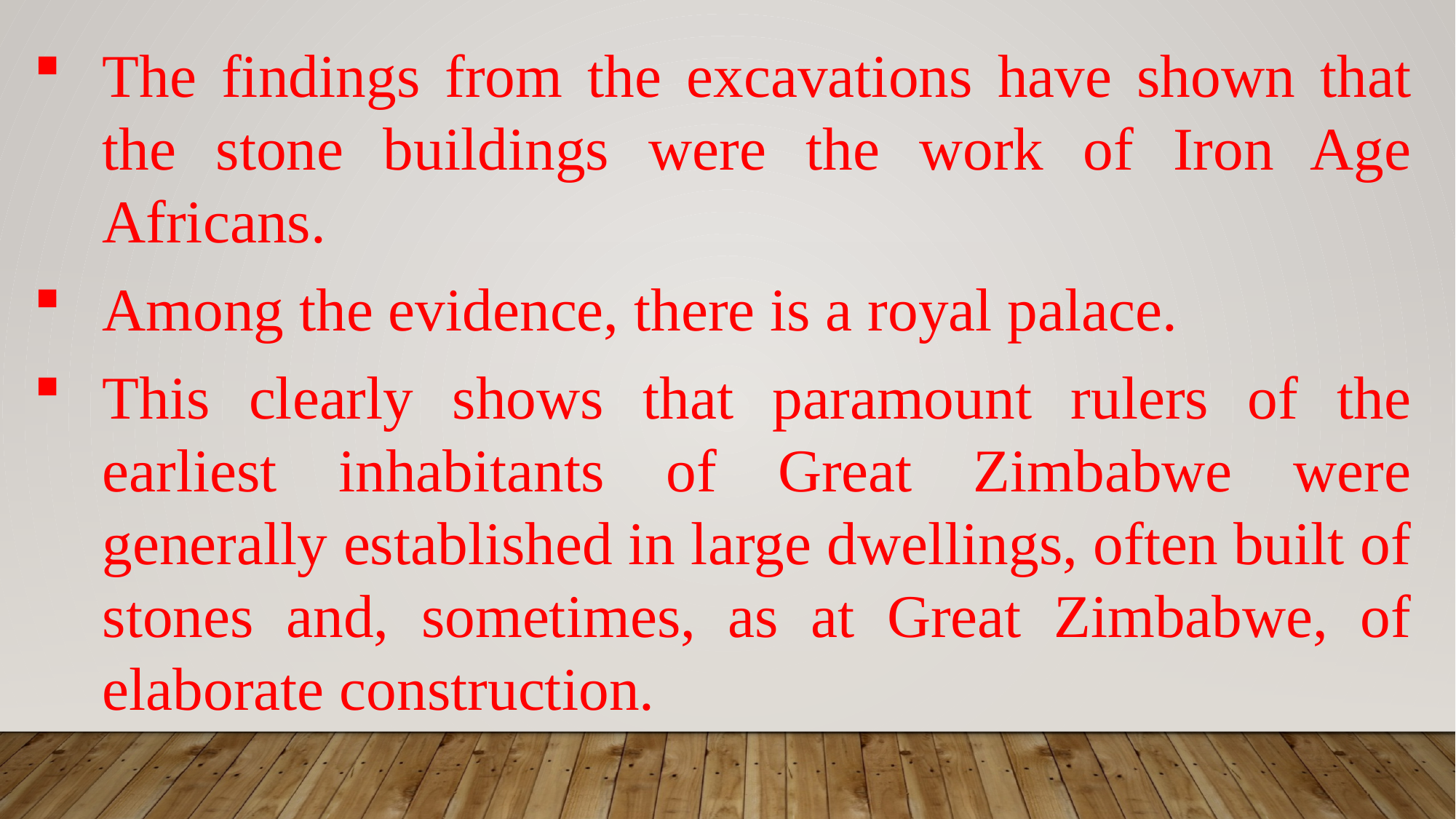

The findings from the excavations have shown that the stone buildings were the work of Iron Age Africans.
Among the evidence, there is a royal palace.
This clearly shows that paramount rulers of the earliest inhabitants of Great Zimbabwe were generally established in large dwellings, often built of stones and, sometimes, as at Great Zimbabwe, of elaborate construction.